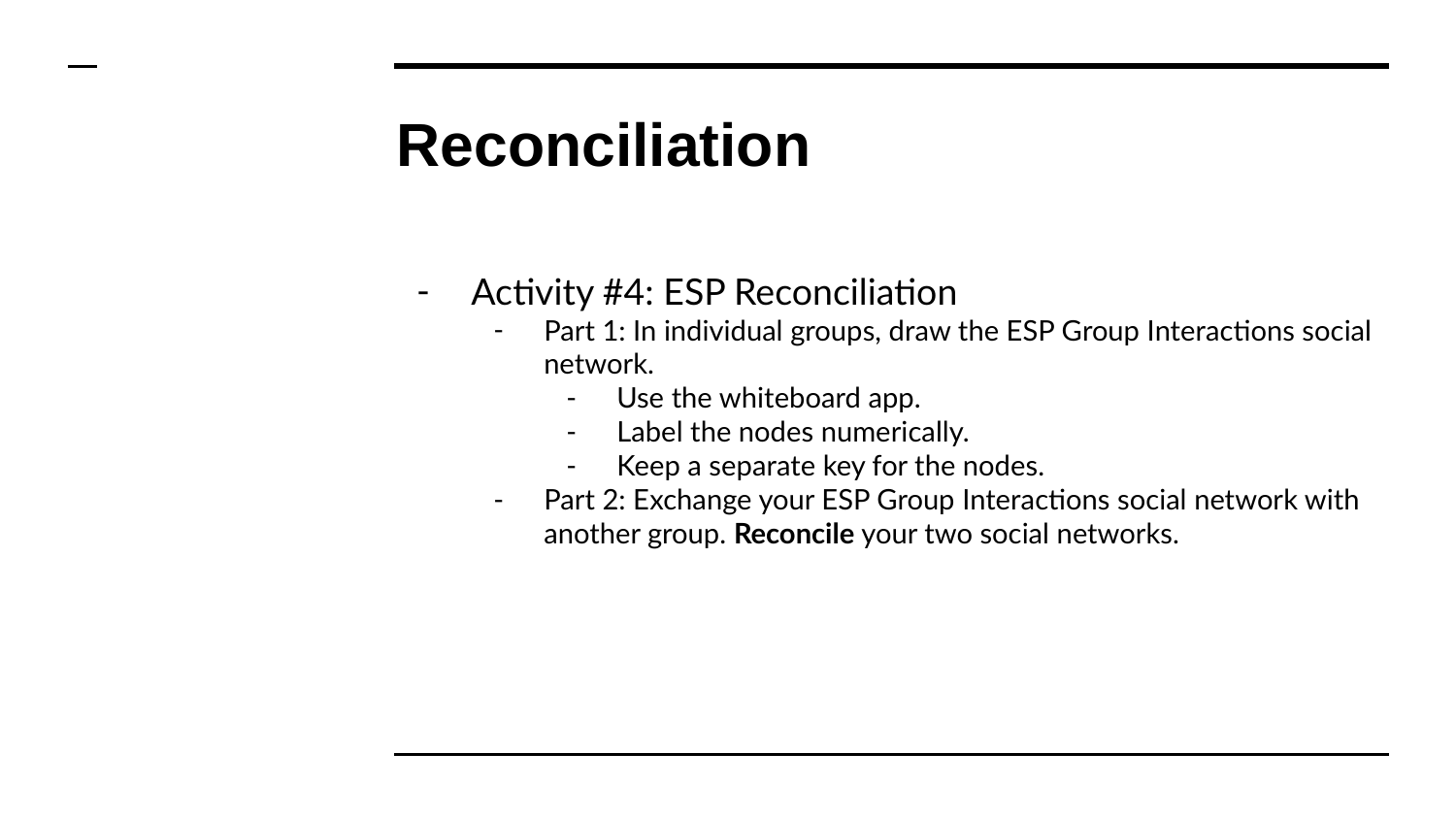

# Reconciliation
Activity #4: ESP Reconciliation
Part 1: In individual groups, draw the ESP Group Interactions social network.
Use the whiteboard app.
Label the nodes numerically.
Keep a separate key for the nodes.
Part 2: Exchange your ESP Group Interactions social network with another group. Reconcile your two social networks.